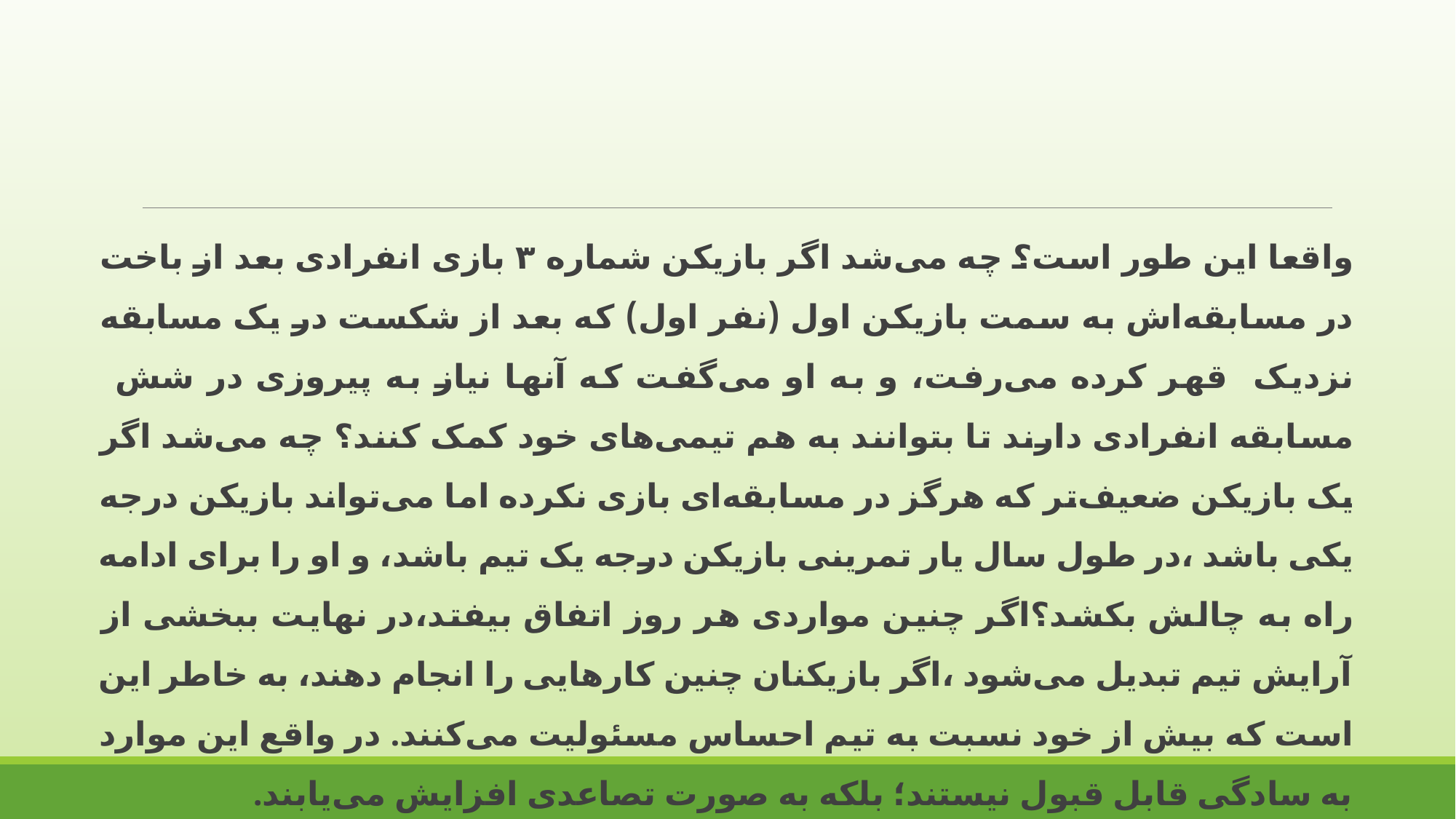

واقعا این طور است؟ چه می‌شد اگر بازیکن شماره ۳ بازی انفرادی بعد از باخت در مسابقه‌اش به سمت بازیکن اول (نفر اول) که بعد از شکست در یک مسابقه نزدیک  قهر کرده می‌رفت، و به او می‌گفت که آنها نیاز به پیروزی در شش  مسابقه انفرادی دارند تا بتوانند به هم تیمی‌های خود کمک کنند؟ چه می‌شد اگر یک بازیکن ضعیف‌تر که هرگز در مسابقه‌ای بازی نکرده اما می‌تواند بازیکن درجه یکی باشد ،در طول سال یار تمرینی بازیکن درجه یک تیم باشد، و او را برای ادامه راه به چالش بکشد؟اگر چنین مواردی هر روز اتفاق بیفتد،در نهایت ببخشی از آرایش تیم تبدیل می‌شود ،اگر بازیکنان چنین کارهایی را انجام دهند، به خاطر این است که بیش از خود نسبت به تیم احساس مسئولیت می‌کنند. در واقع این موارد به سادگی قابل قبول نیستند؛ بلکه به صورت تصاعدی افزایش می‌یابند.